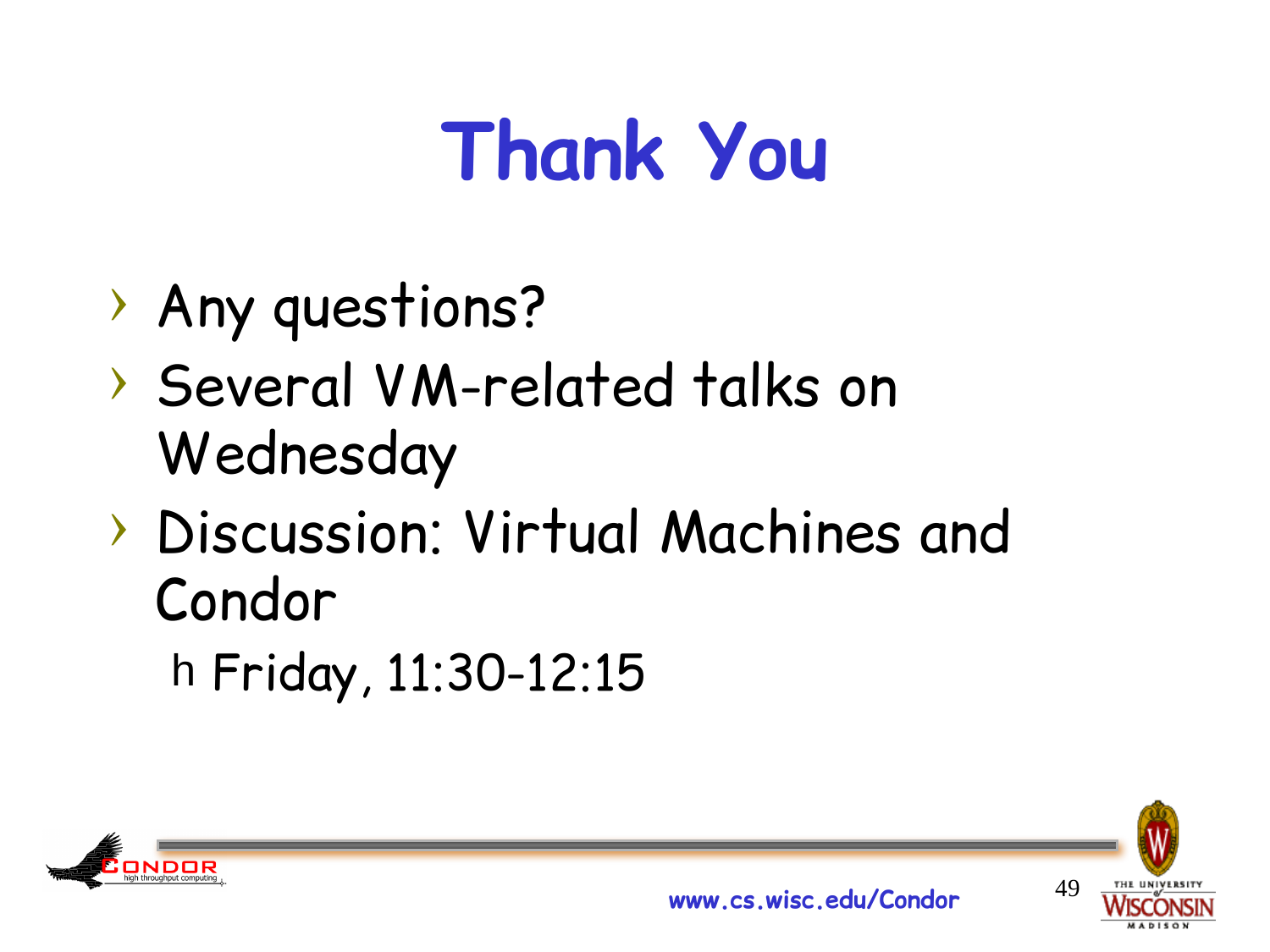

# Thank You
Any questions?
Several VM-related talks on Wednesday
Discussion: Virtual Machines and Condor
Friday, 11:30-12:15
49